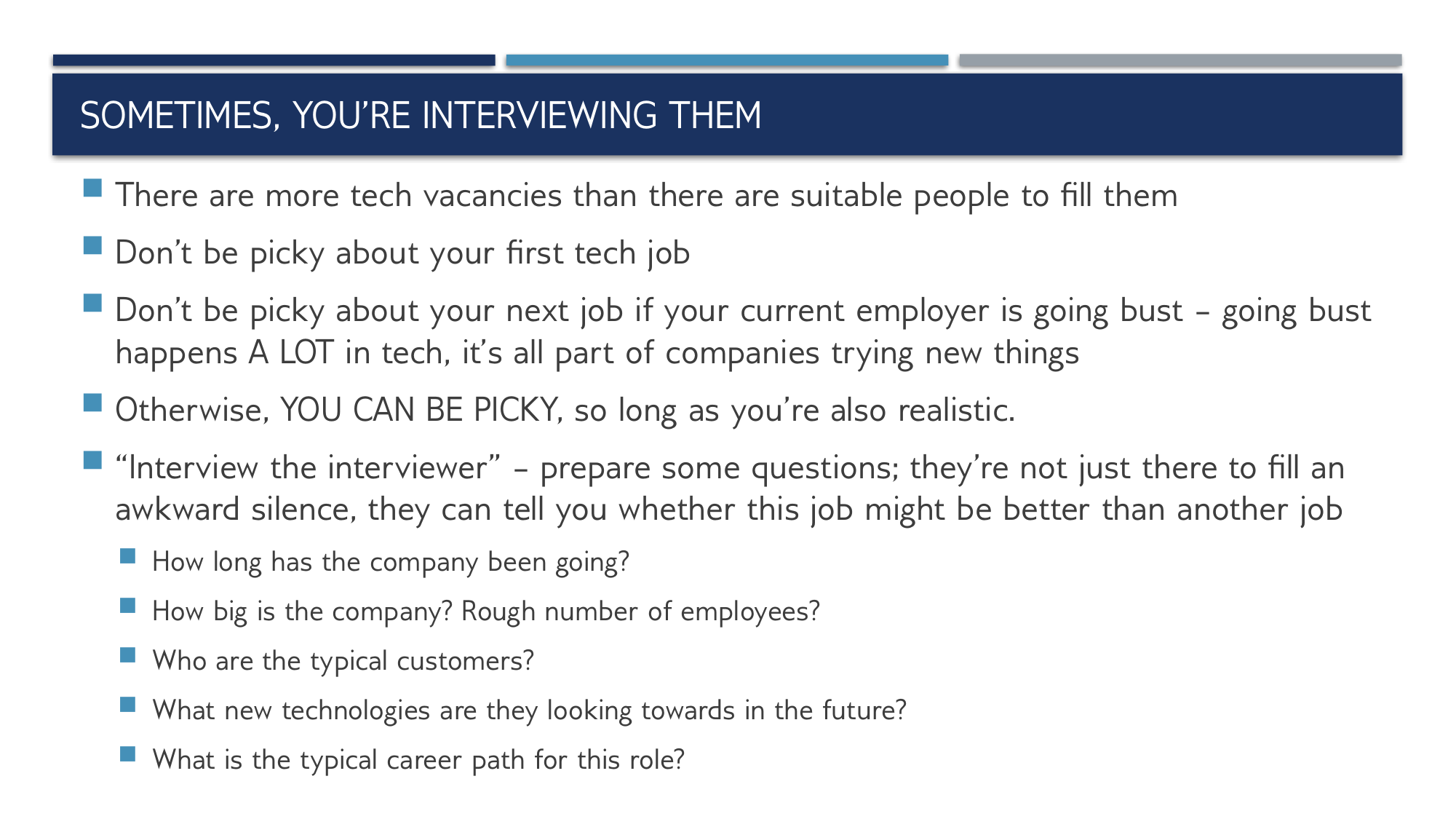

# Sometimes, you’re interviewing them
There are more tech vacancies than there are suitable people to fill them
Don’t be picky about your first tech job
Don’t be picky about your next job if your current employer is going bust – going bust happens A LOT in tech, it’s all part of companies trying new things
Otherwise, YOU CAN BE PICKY, so long as you’re also realistic.
“Interview the interviewer” – prepare some questions; they’re not just there to fill an awkward silence, they can tell you whether this job might be better than another job
How long has the company been going?
How big is the company? Rough number of employees?
Who are the typical customers?
What new technologies are they looking towards in the future?
What is the typical career path for this role?